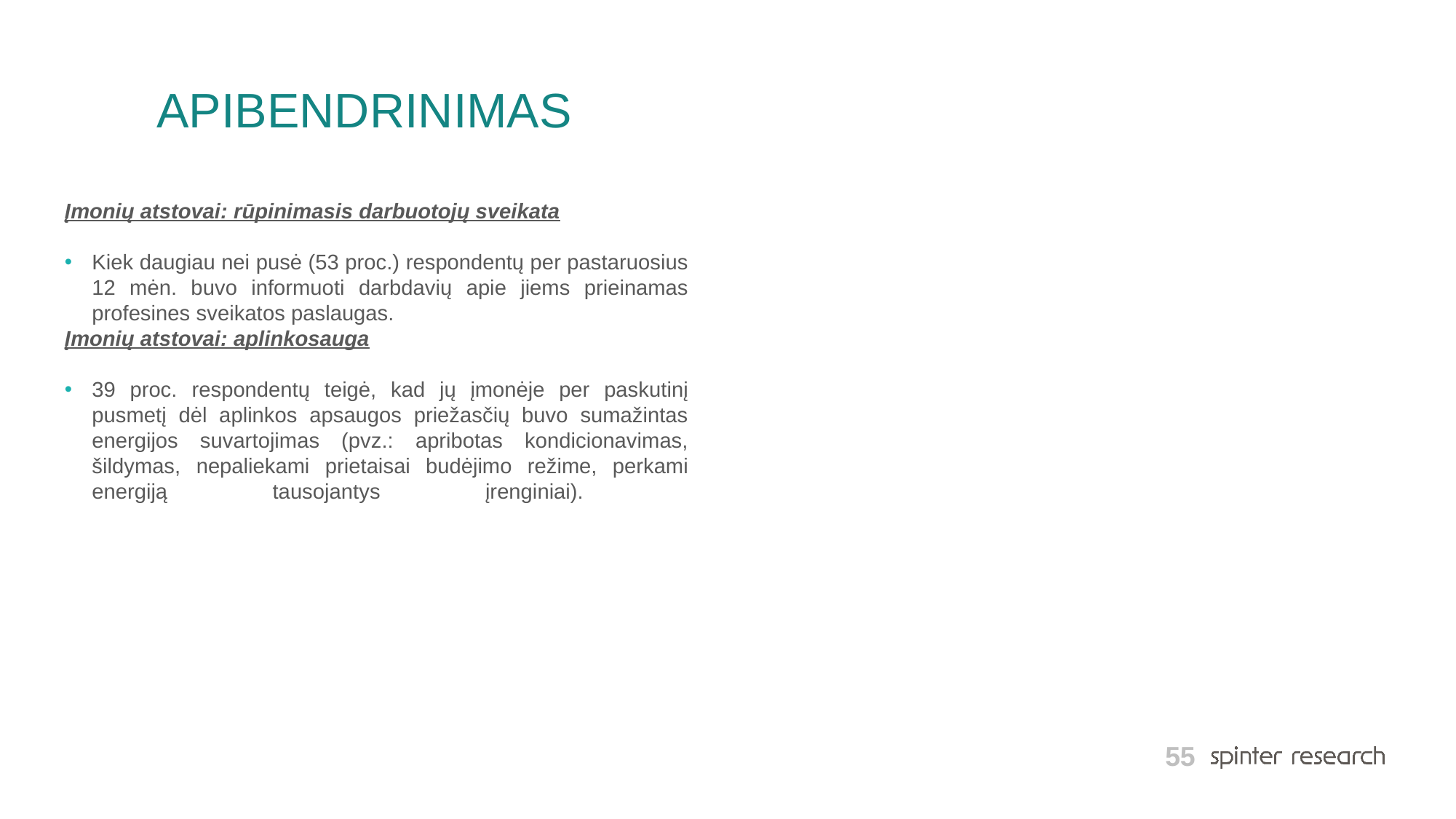

# APIBENDRINIMAS
Įmonių atstovai: rūpinimasis darbuotojų sveikata

Kiek daugiau nei pusė (53 proc.) respondentų per pastaruosius 12 mėn. buvo informuoti darbdavių apie jiems prieinamas profesines sveikatos paslaugas.
Įmonių atstovai: aplinkosauga

39 proc. respondentų teigė, kad jų įmonėje per paskutinį pusmetį dėl aplinkos apsaugos priežasčių buvo sumažintas energijos suvartojimas (pvz.: apribotas kondicionavimas, šildymas, nepaliekami prietaisai budėjimo režime, perkami energiją tausojantys įrenginiai).